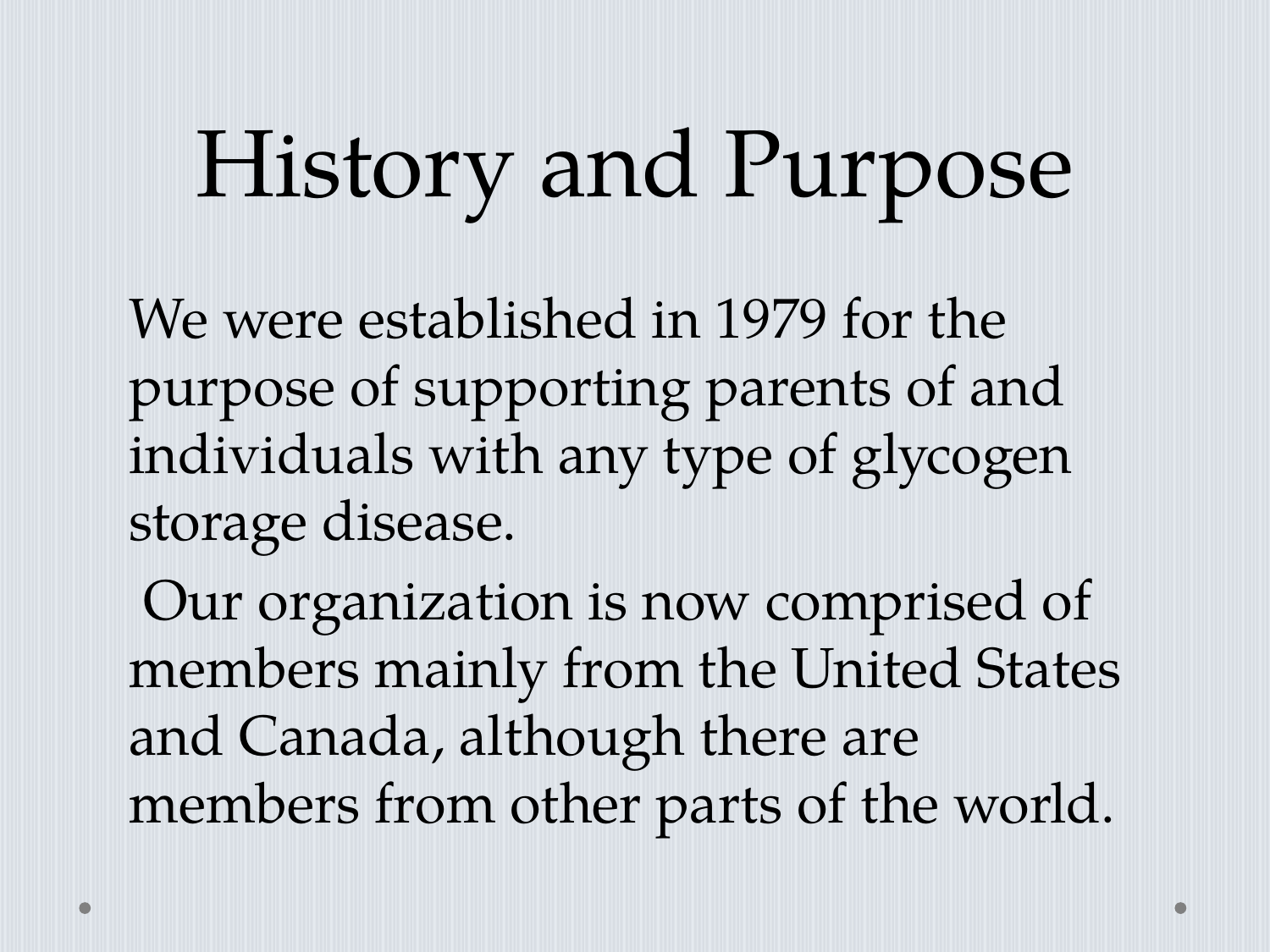

# History and Purpose
We were established in 1979 for the purpose of supporting parents of and individuals with any type of glycogen storage disease.
 Our organization is now comprised of members mainly from the United States and Canada, although there are members from other parts of the world.